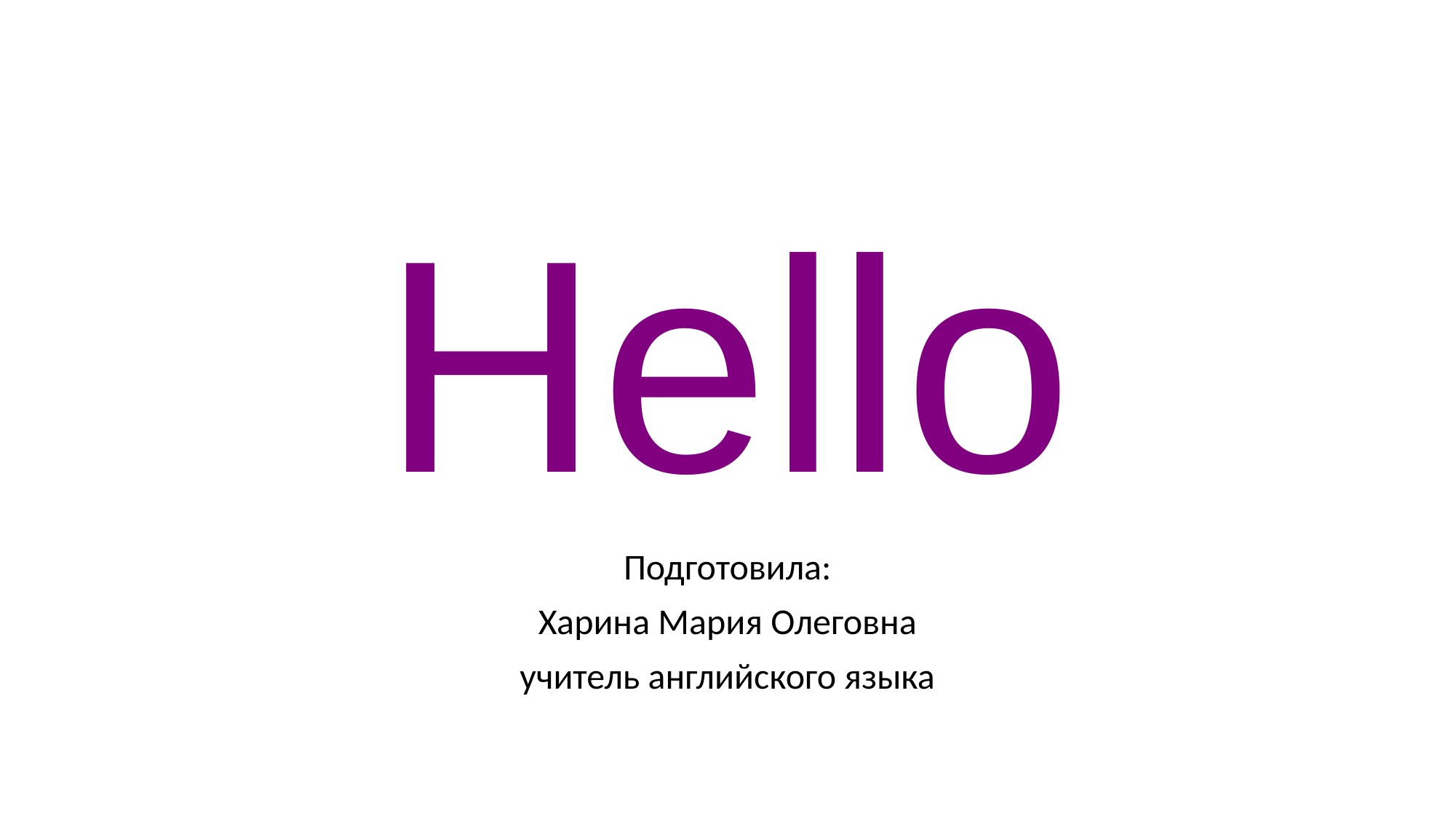

# Hello
Подготовила:
Харина Мария Олеговна
учитель английского языка